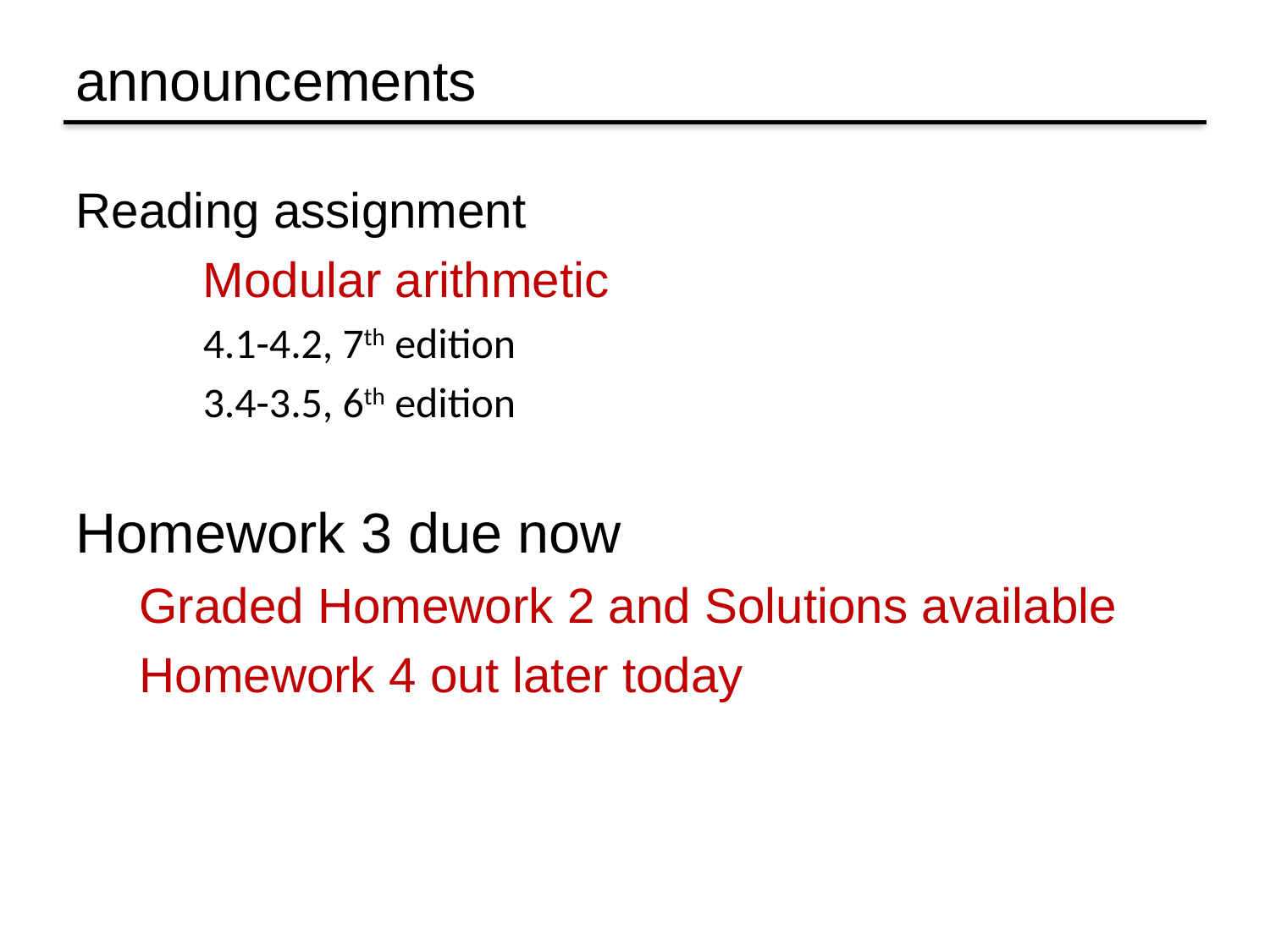

# announcements
Reading assignment
	Modular arithmetic
4.1-4.2, 7th edition
3.4-3.5, 6th edition

Homework 3 due now
Graded Homework 2 and Solutions available
Homework 4 out later today